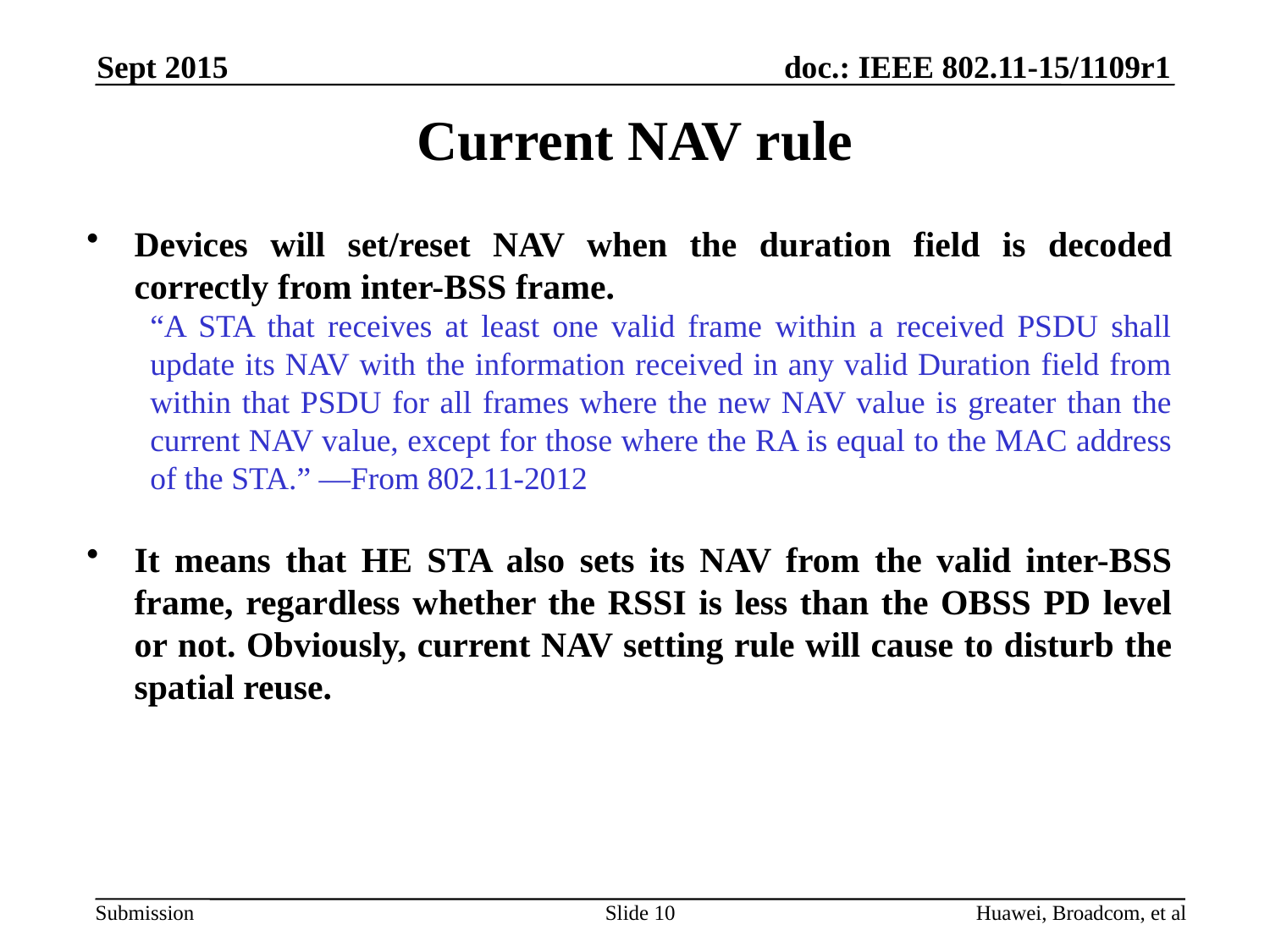

Sept 2015
# Current NAV rule
Devices will set/reset NAV when the duration field is decoded correctly from inter-BSS frame.
“A STA that receives at least one valid frame within a received PSDU shall update its NAV with the information received in any valid Duration field from within that PSDU for all frames where the new NAV value is greater than the current NAV value, except for those where the RA is equal to the MAC address of the STA.” —From 802.11-2012

It means that HE STA also sets its NAV from the valid inter-BSS frame, regardless whether the RSSI is less than the OBSS PD level or not. Obviously, current NAV setting rule will cause to disturb the spatial reuse.

Slide 10
Huawei, Broadcom, et al